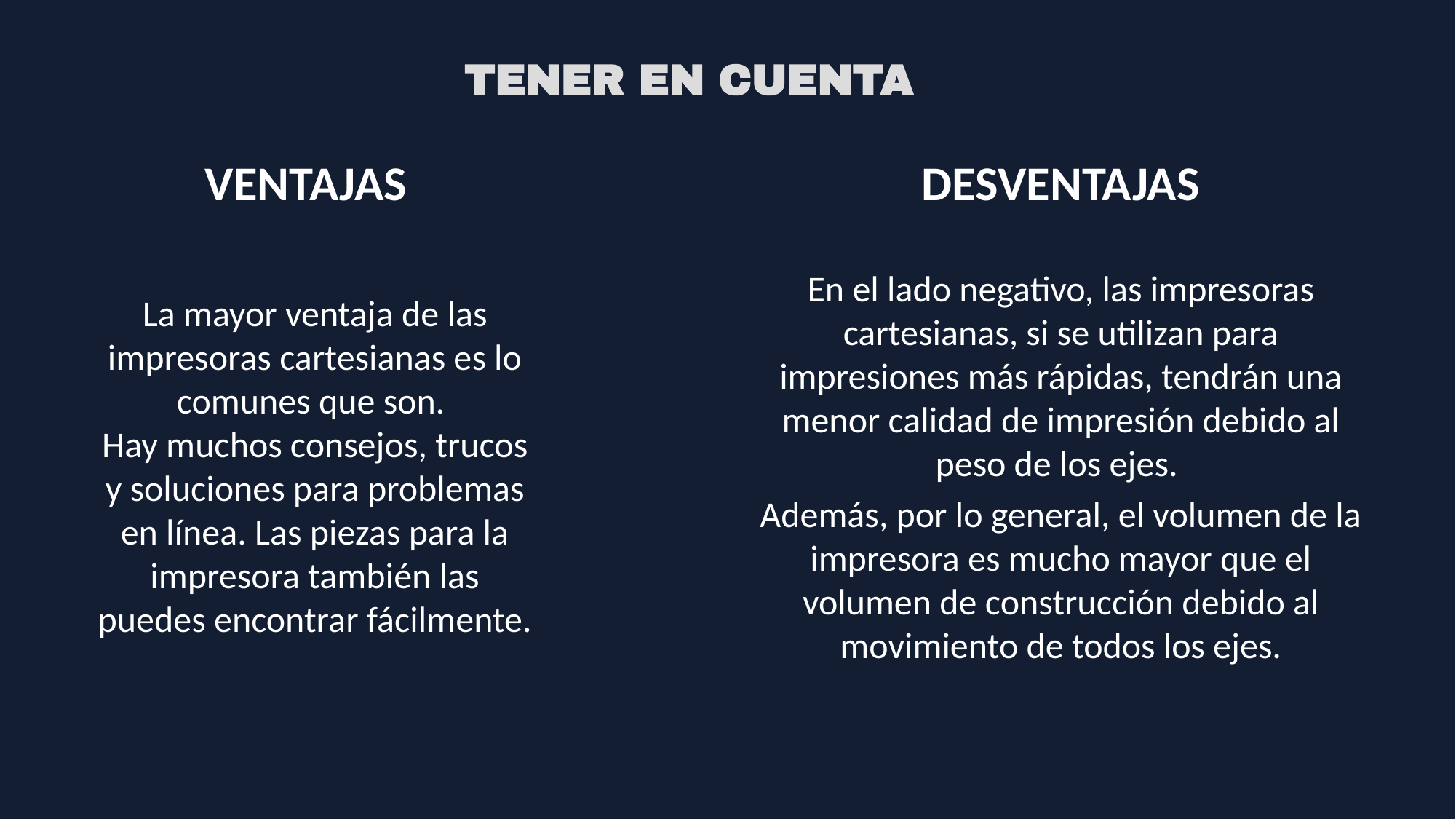

TENER EN CUENTA
VENTAJAS
DESVENTAJAS
En el lado negativo, las impresoras cartesianas, si se utilizan para impresiones más rápidas, tendrán una menor calidad de impresión debido al peso de los ejes.
Además, por lo general, el volumen de la impresora es mucho mayor que el volumen de construcción debido al movimiento de todos los ejes.
La mayor ventaja de las impresoras cartesianas es lo comunes que son.
Hay muchos consejos, trucos y soluciones para problemas en línea. Las piezas para la impresora también las puedes encontrar fácilmente.